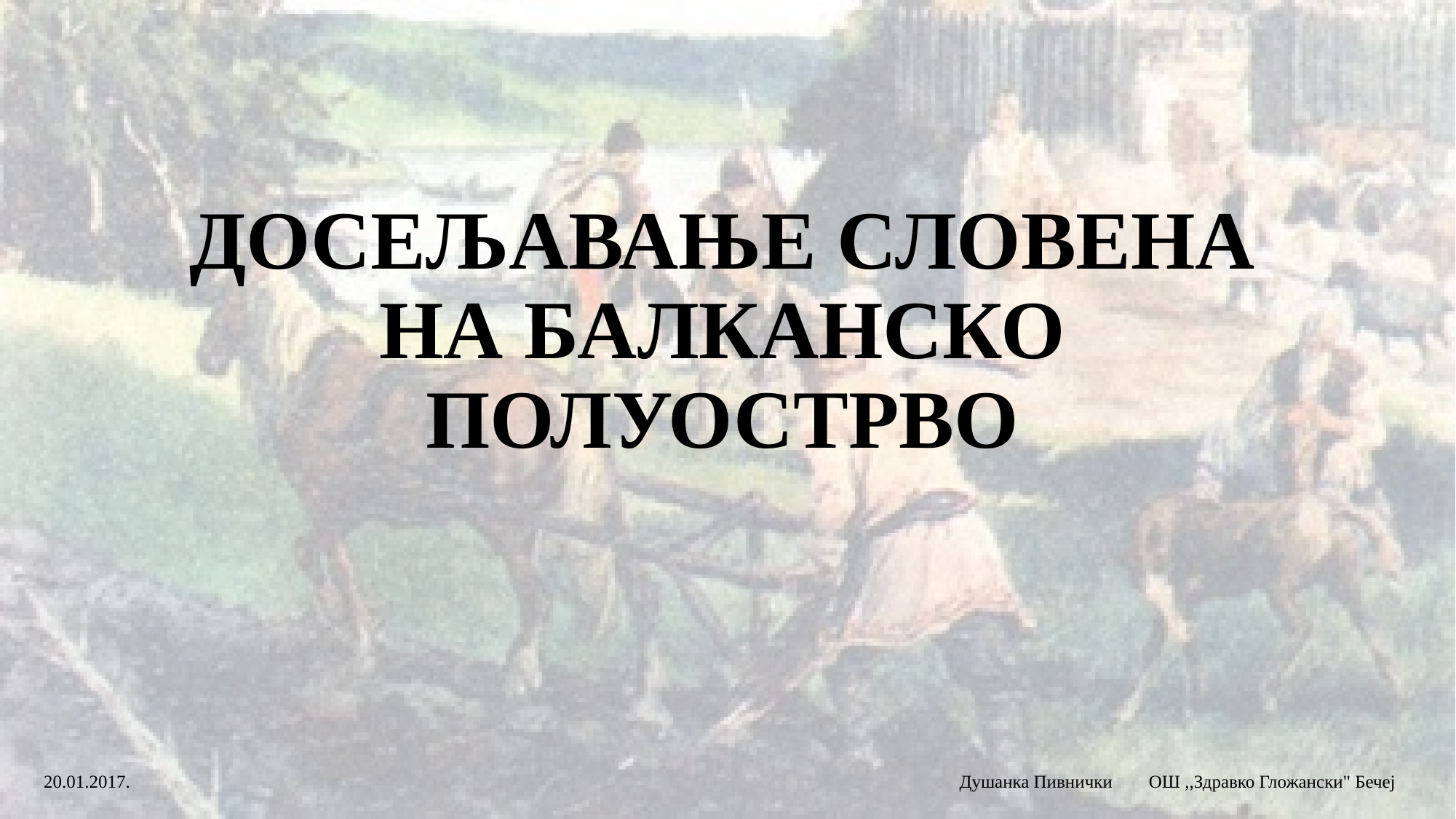

# ДОСЕЉАВАЊЕ СЛОВЕНА НА БАЛКАНСКО ПОЛУОСТРВО
20.01.2017.
Душанка Пивнички        ОШ ,,Здравко Гложански" Бечеј